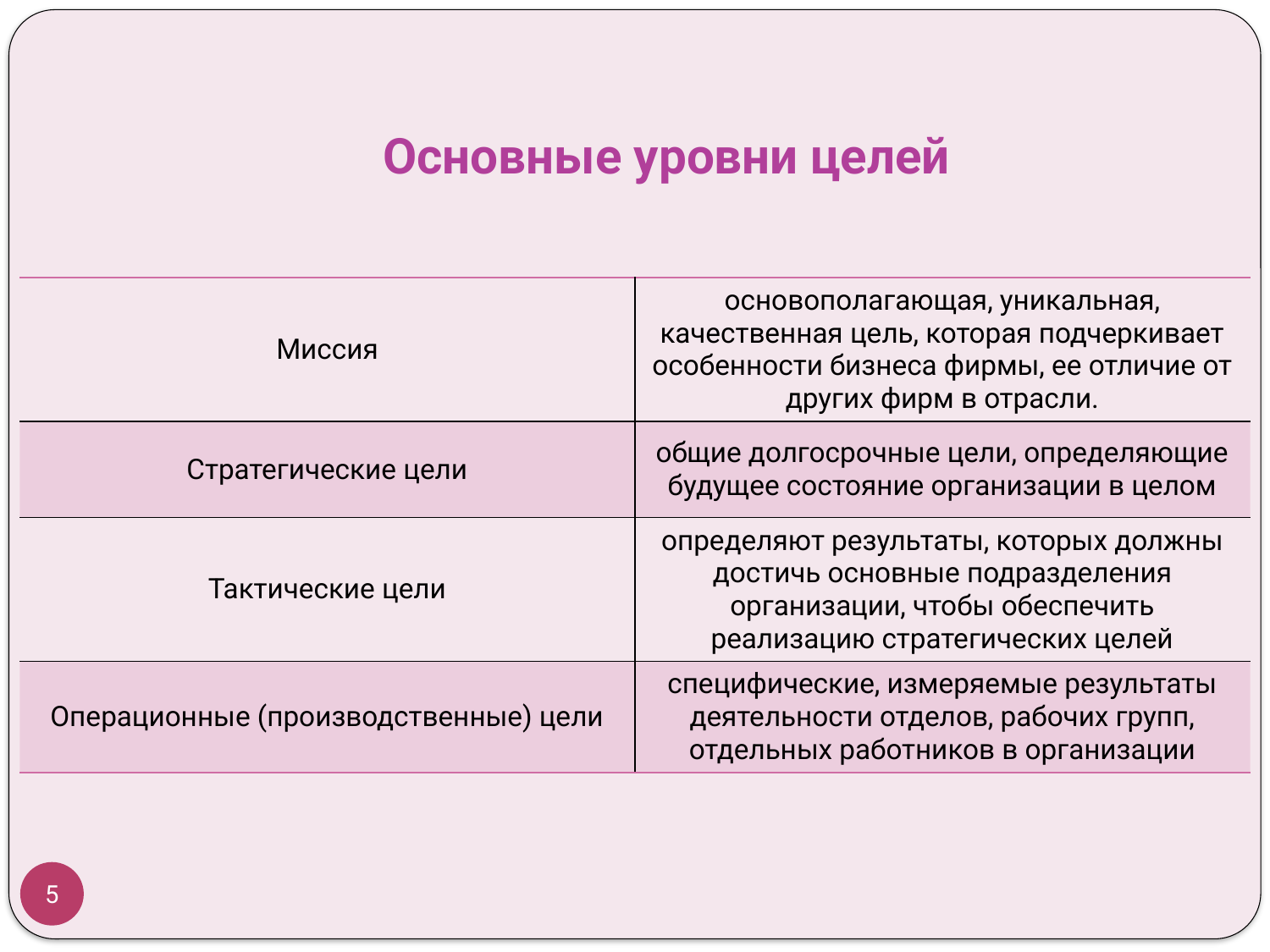

# Основные уровни целей
| Миссия | основополагающая, уникальная, качественная цель, которая подчеркивает особенности бизнеса фирмы, ее отличие от других фирм в отрасли. |
| --- | --- |
| Стратегические цели | общие долгосрочные цели, определяющие будущее состояние организации в целом |
| Тактические цели | определяют результаты, которых должны достичь основные подразделения организации, чтобы обеспечить реализацию стратегических целей |
| Операционные (производственные) цели | специфические, измеряемые результаты деятельности отделов, рабочих групп, отдельных работников в организации |
5